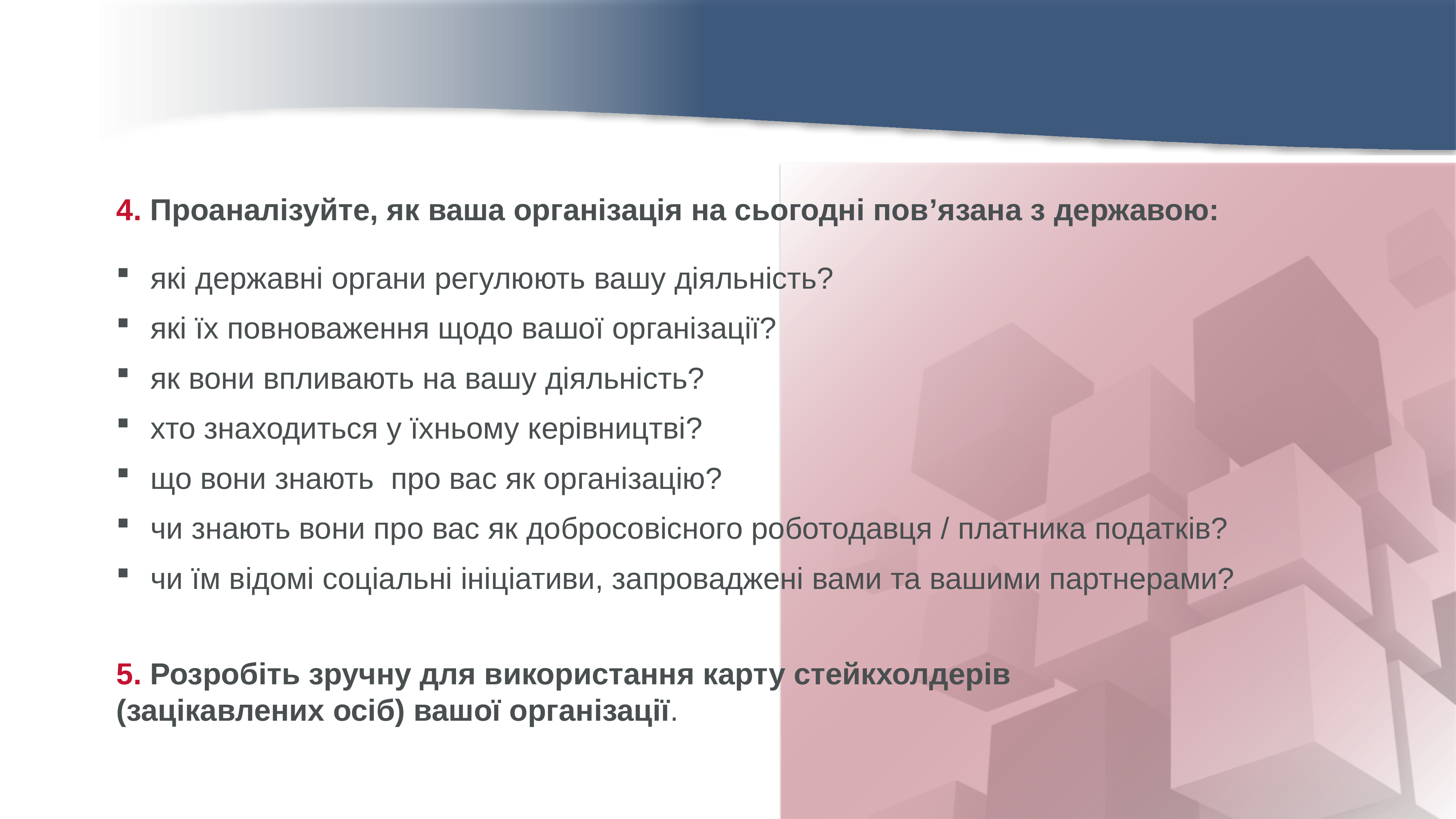

4. Проаналізуйте, як ваша організація на сьогодні пов’язана з державою:

які державні органи регулюють вашу діяльність?
які їх повноваження щодо вашої організації?
як вони впливають на вашу діяльність?
хто знаходиться у їхньому керівництві?
що вони знають  про вас як організацію?
чи знають вони про вас як добросовісного роботодавця / платника податків?
чи їм відомі соціальні ініціативи, запроваджені вами та вашими партнерами?

5. Розробіть зручну для використання карту стейкхолдерів
(зацікавлених осіб) вашої організації.